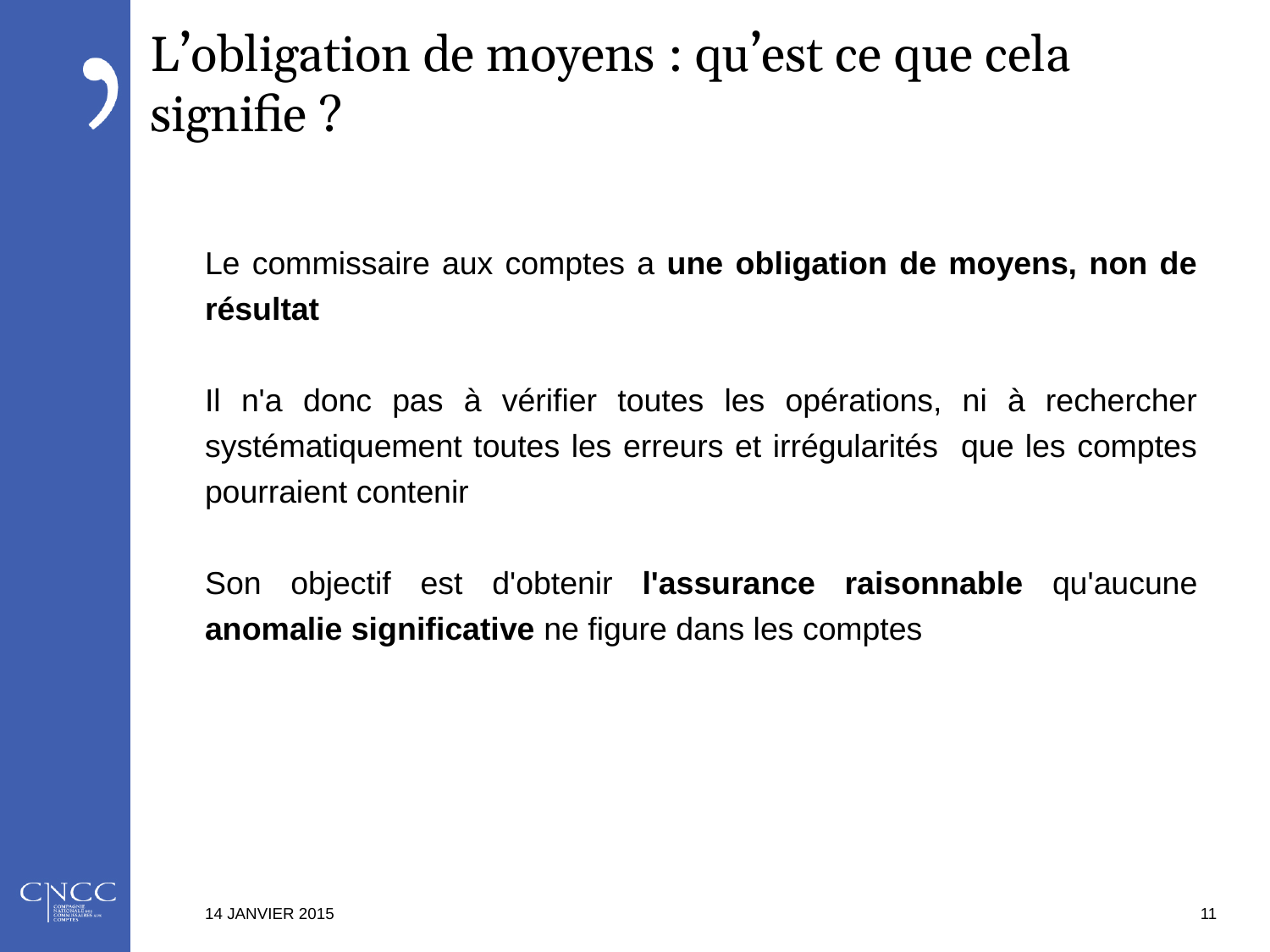

# L’obligation de moyens : qu’est ce que cela signifie ?
Le commissaire aux comptes a une obligation de moyens, non de résultat

Il n'a donc pas à vérifier toutes les opérations, ni à rechercher systématiquement toutes les erreurs et irrégularités  que les comptes pourraient contenir

Son objectif est d'obtenir l'assurance raisonnable qu'aucune anomalie significative ne figure dans les comptes
14 JANVIER 2015
11